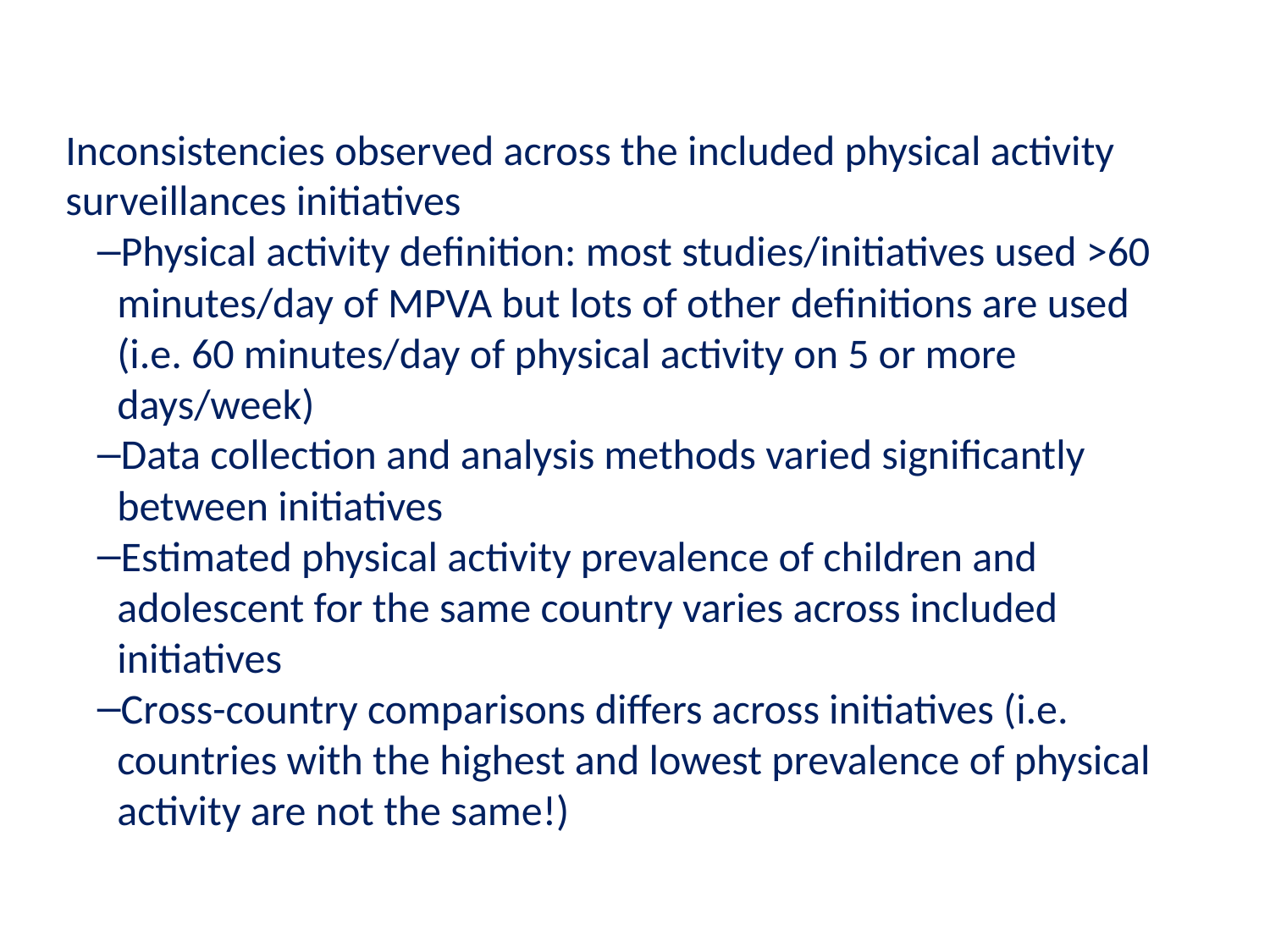

Inconsistencies observed across the included physical activity surveillances initiatives
Physical activity definition: most studies/initiatives used >60 minutes/day of MPVA but lots of other definitions are used (i.e. 60 minutes/day of physical activity on 5 or more days/week)
Data collection and analysis methods varied significantly between initiatives
Estimated physical activity prevalence of children and adolescent for the same country varies across included initiatives
Cross-country comparisons differs across initiatives (i.e. countries with the highest and lowest prevalence of physical activity are not the same!)